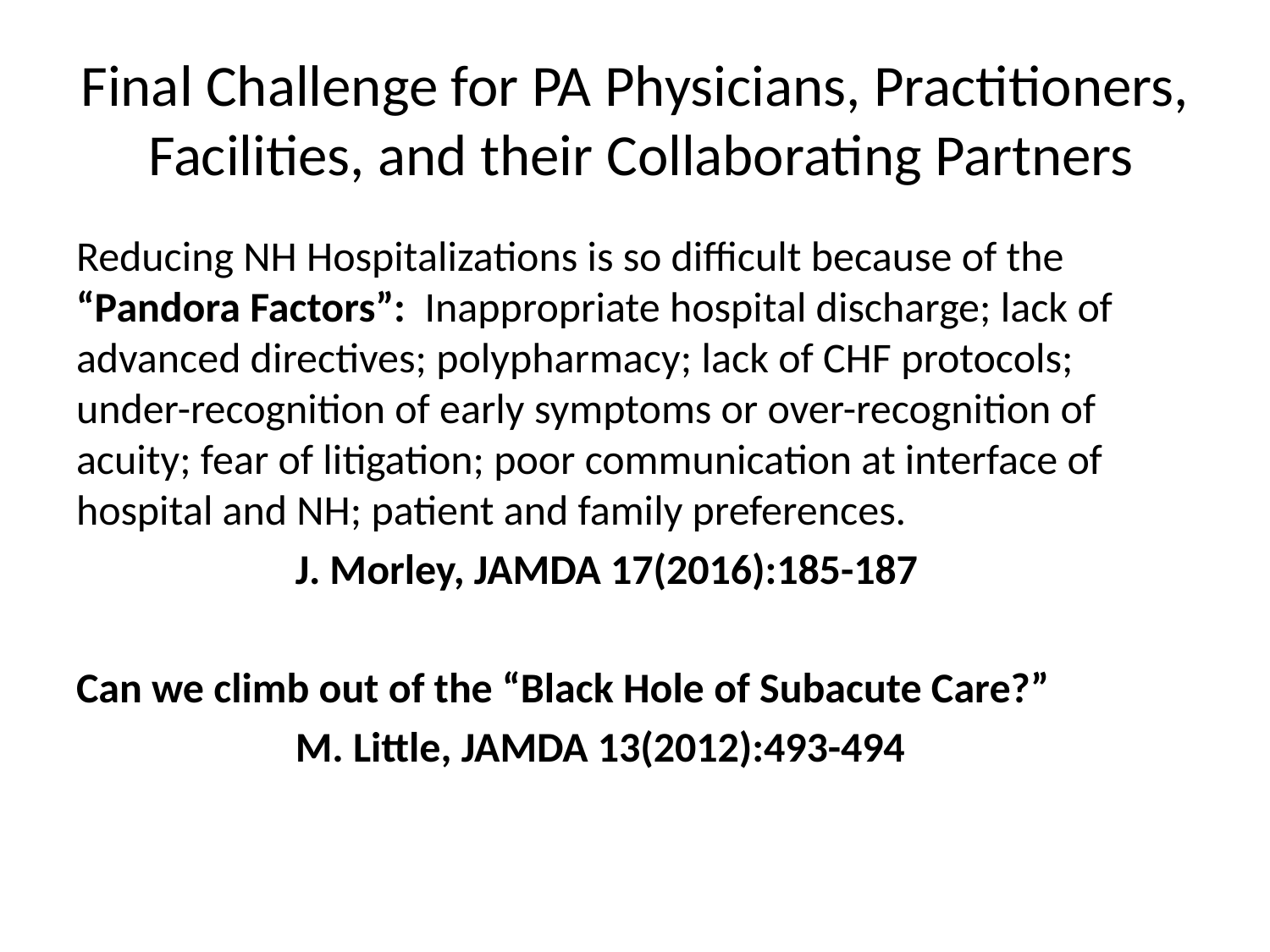

# Final Challenge for PA Physicians, Practitioners,  Facilities, and their Collaborating Partners
Reducing NH Hospitalizations is so difficult because of the “Pandora Factors”:  Inappropriate hospital discharge; lack of advanced directives; polypharmacy; lack of CHF protocols; under-recognition of early symptoms or over-recognition of acuity; fear of litigation; poor communication at interface of hospital and NH; patient and family preferences.
                       J. Morley, JAMDA 17(2016):185-187

Can we climb out of the “Black Hole of Subacute Care?”
                       M. Little, JAMDA 13(2012):493-494